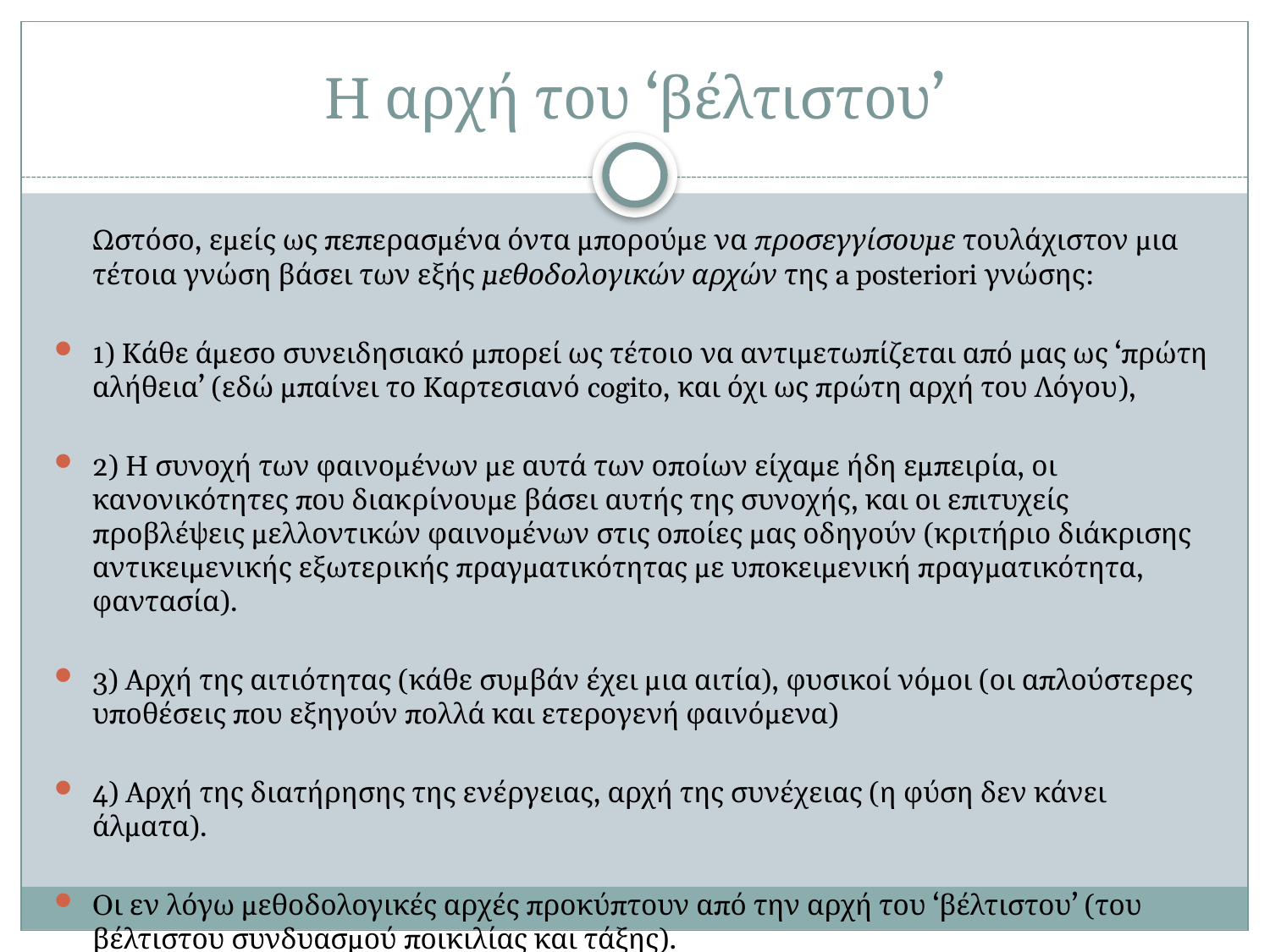

# Η αρχή του ‘βέλτιστου’
	Ωστόσο, εμείς ως πεπερασμένα όντα μπορούμε να προσεγγίσουμε τουλάχιστον μια τέτοια γνώση βάσει των εξής μεθοδολογικών αρχών της a posteriori γνώσης:

1) Κάθε άμεσο συνειδησιακό μπορεί ως τέτοιο να αντιμετωπίζεται από μας ως ‘πρώτη αλήθεια’ (εδώ μπαίνει το Καρτεσιανό cogito, και όχι ως πρώτη αρχή του Λόγου),

2) Η συνοχή των φαινομένων με αυτά των οποίων είχαμε ήδη εμπειρία, οι κανονικότητες που διακρίνουμε βάσει αυτής της συνοχής, και οι επιτυχείς προβλέψεις μελλοντικών φαινομένων στις οποίες μας οδηγούν (κριτήριο διάκρισης αντικειμενικής εξωτερικής πραγματικότητας με υποκειμενική πραγματικότητα, φαντασία).

3) Αρχή της αιτιότητας (κάθε συμβάν έχει μια αιτία), φυσικοί νόμοι (οι απλούστερες υποθέσεις που εξηγούν πολλά και ετερογενή φαινόμενα)

4) Αρχή της διατήρησης της ενέργειας, αρχή της συνέχειας (η φύση δεν κάνει άλματα).

Οι εν λόγω μεθοδολογικές αρχές προκύπτουν από την αρχή του ‘βέλτιστου’ (του βέλτιστου συνδυασμού ποικιλίας και τάξης).